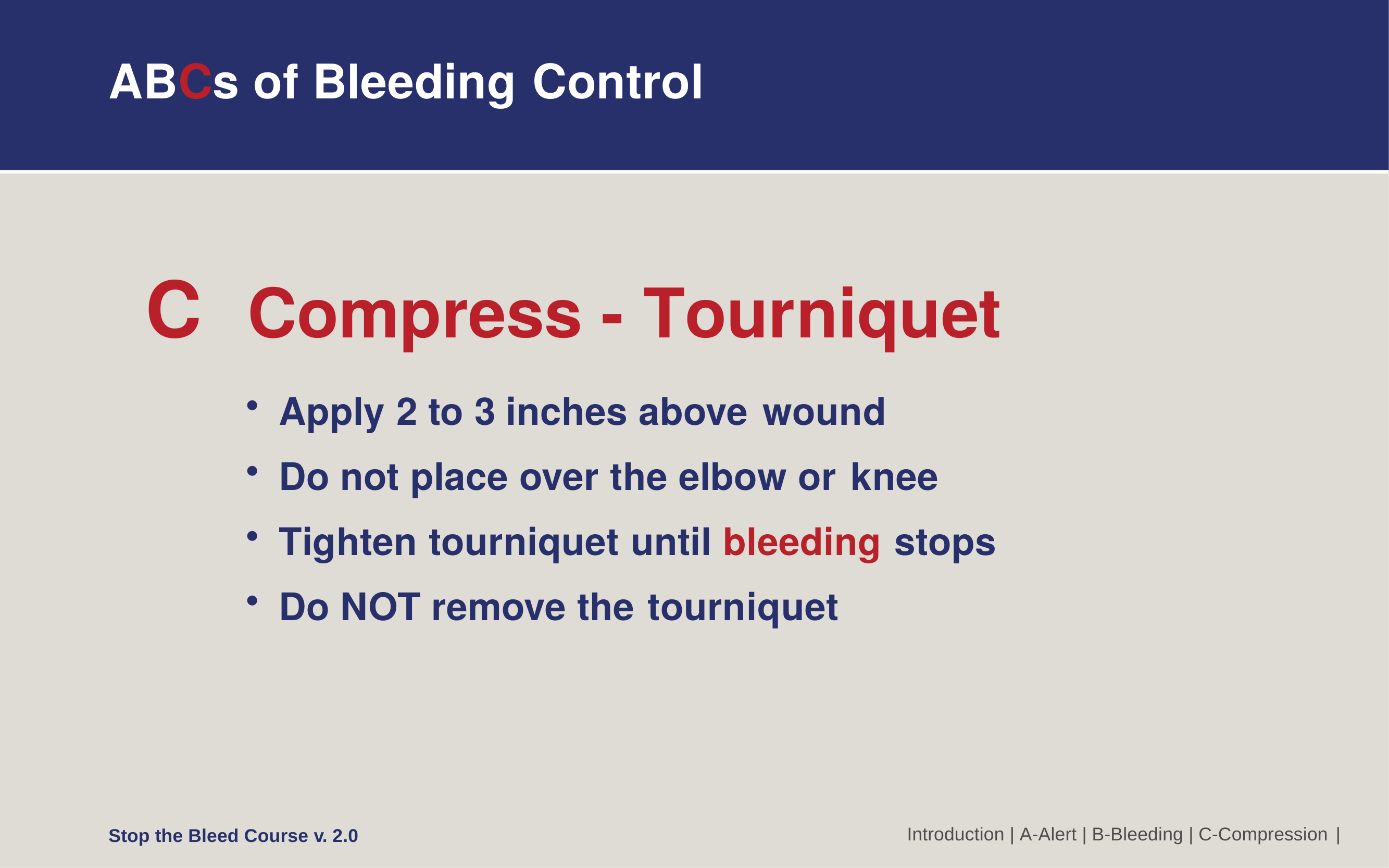

# ABCs of Bleeding Control
C	Compress - Tourniquet
Apply 2 to 3 inches above wound
Do not place over the elbow or knee
Tighten tourniquet until bleeding stops
Do NOT remove the tourniquet
Stop the Bleed Course v. 2.0
Introduction | A-Alert | B-Bleeding | C-Compression |